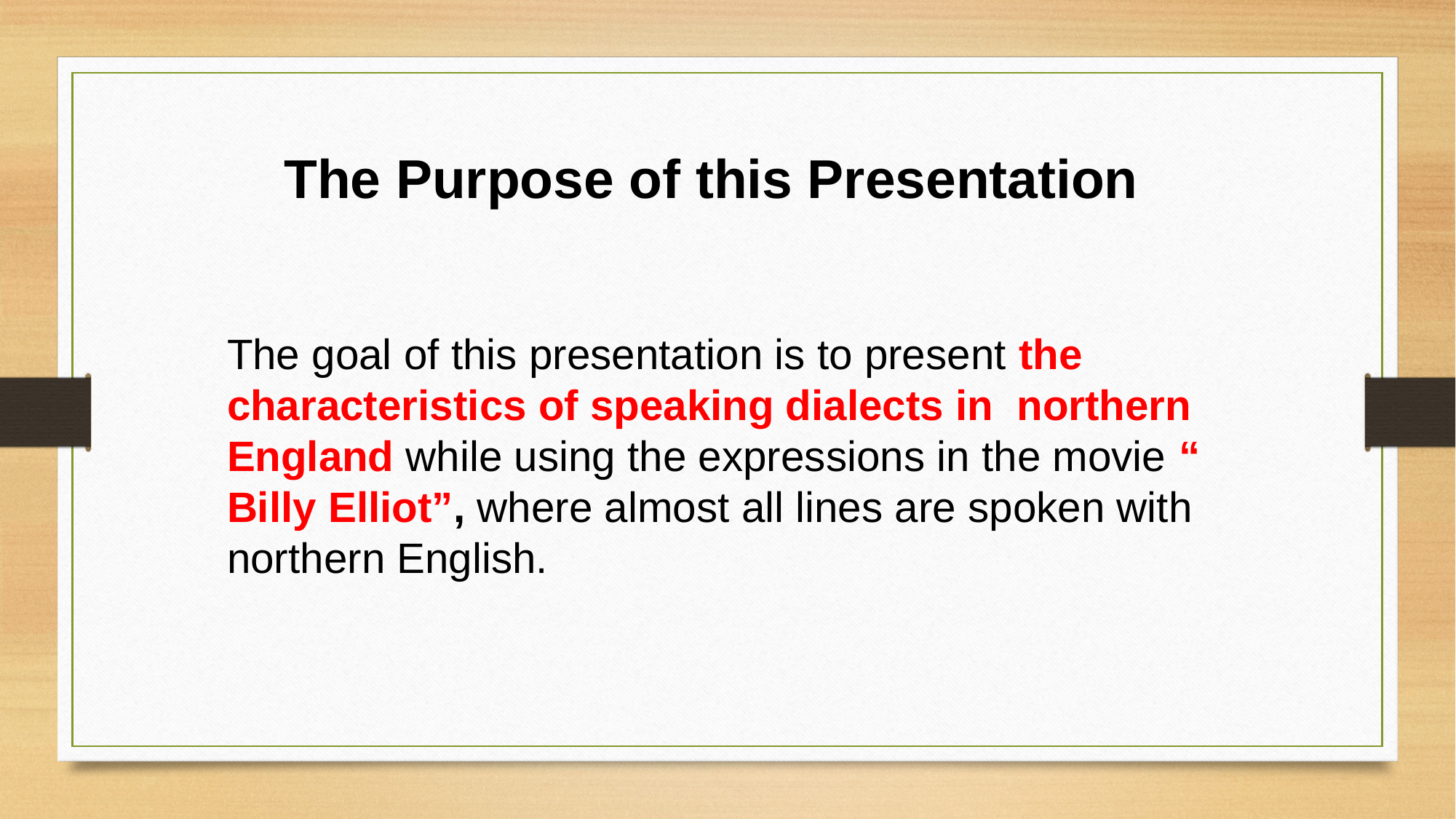

The Purpose of this Presentation
The goal of this presentation is to present the characteristics of speaking dialects in  northern England while using the expressions in the movie “ Billy Elliot”, where almost all lines are spoken with northern English.